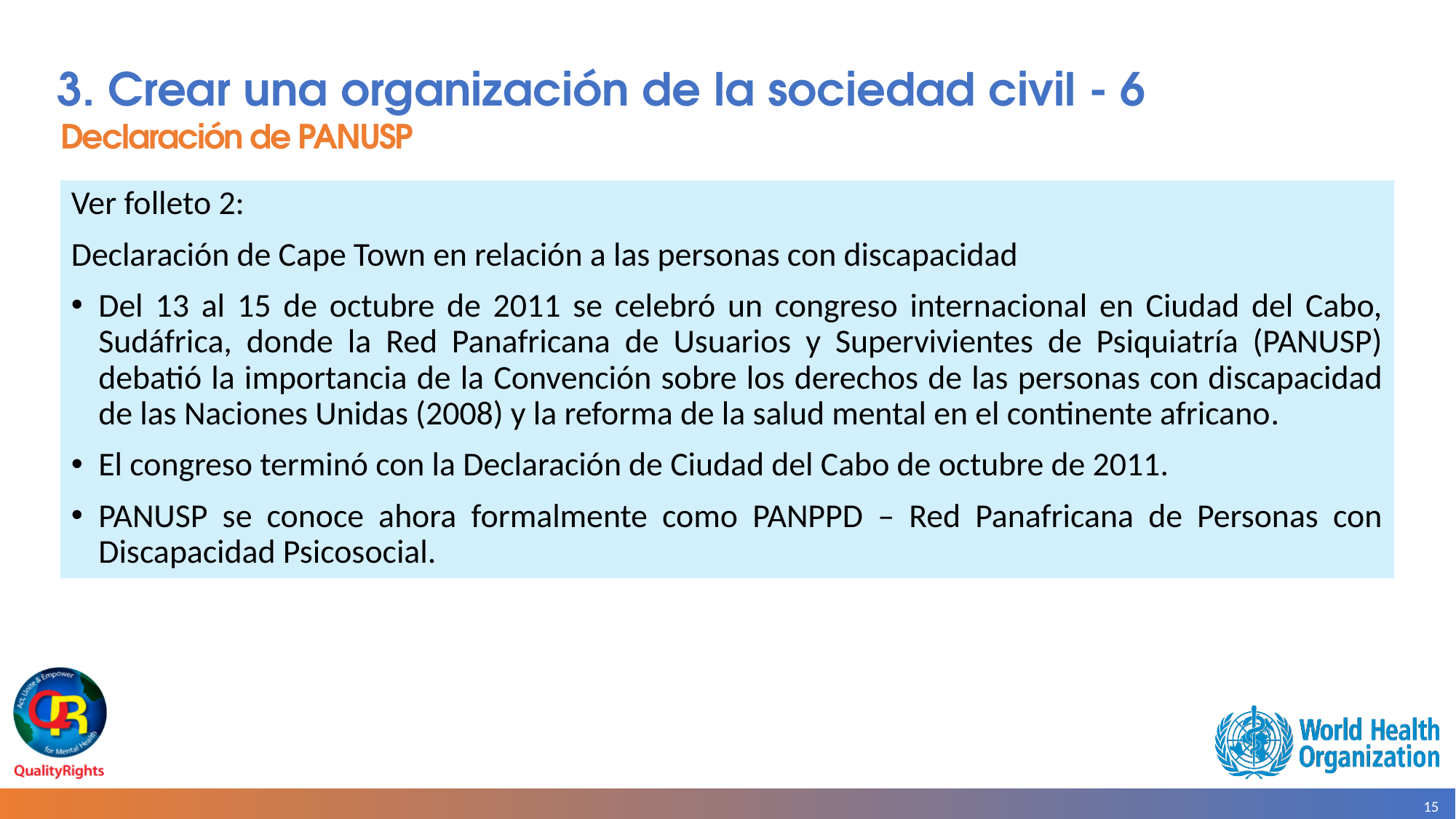

# 3. Crear una organización de la sociedad civil - 6
Declaración de PANUSP
Ver folleto 2:
Declaración de Cape Town en relación a las personas con discapacidad
Del 13 al 15 de octubre de 2011 se celebró un congreso internacional en Ciudad del Cabo, Sudáfrica, donde la Red Panafricana de Usuarios y Supervivientes de Psiquiatría (PANUSP) debatió la importancia de la Convención sobre los derechos de las personas con discapacidad de las Naciones Unidas (2008) y la reforma de la salud mental en el continente africano.
El congreso terminó con la Declaración de Ciudad del Cabo de octubre de 2011.
PANUSP se conoce ahora formalmente como PANPPD – Red Panafricana de Personas con Discapacidad Psicosocial.